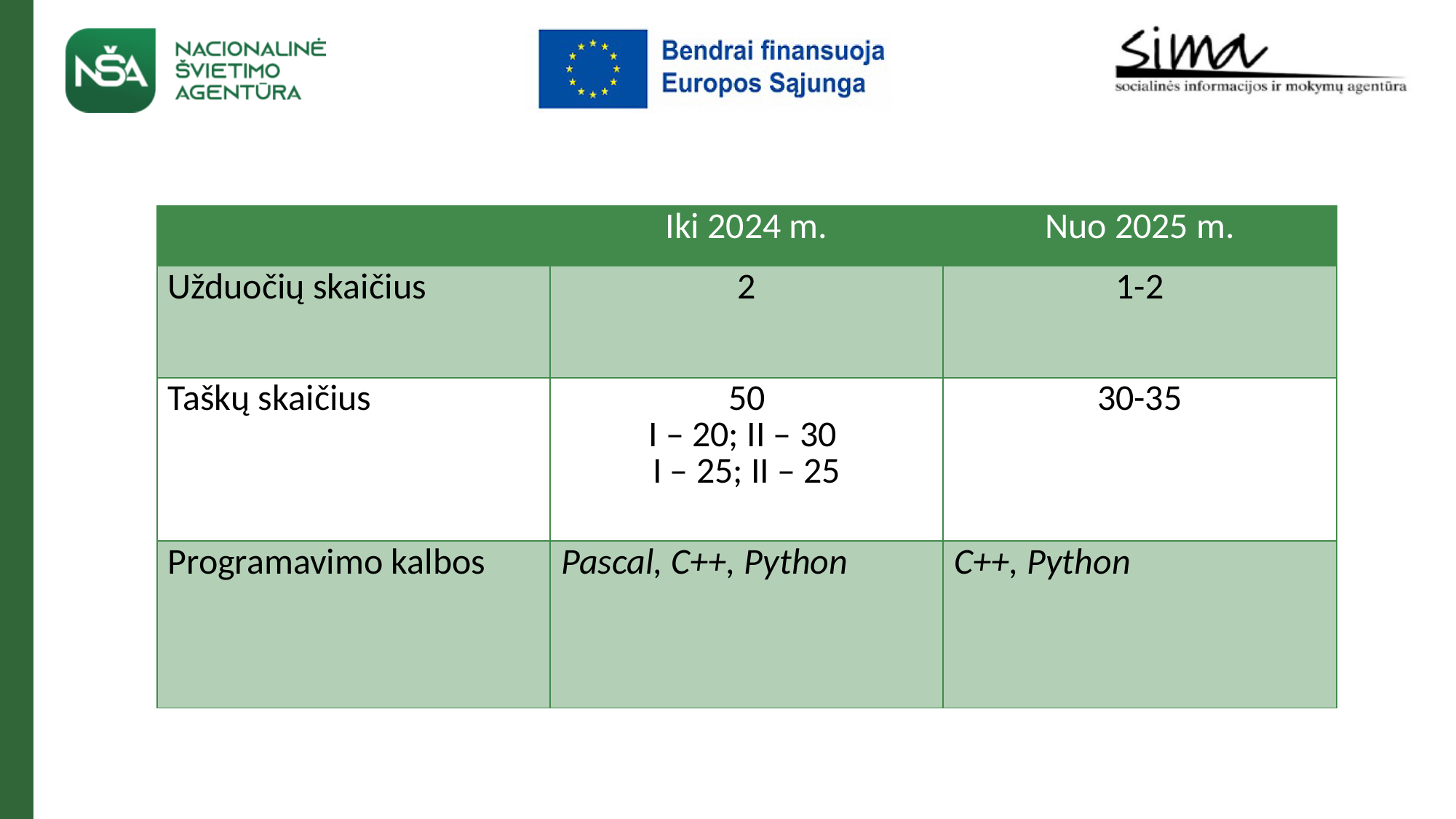

|  | Iki 2024 m. | Nuo 2025 m. |
| --- | --- | --- |
| Užduočių skaičius | 2 | 1-2 |
| Taškų skaičius | 50 I – 20; II – 30 I – 25; II – 25 | 30-35 |
| Programavimo kalbos | Pascal, C++, Python | C++, Python |